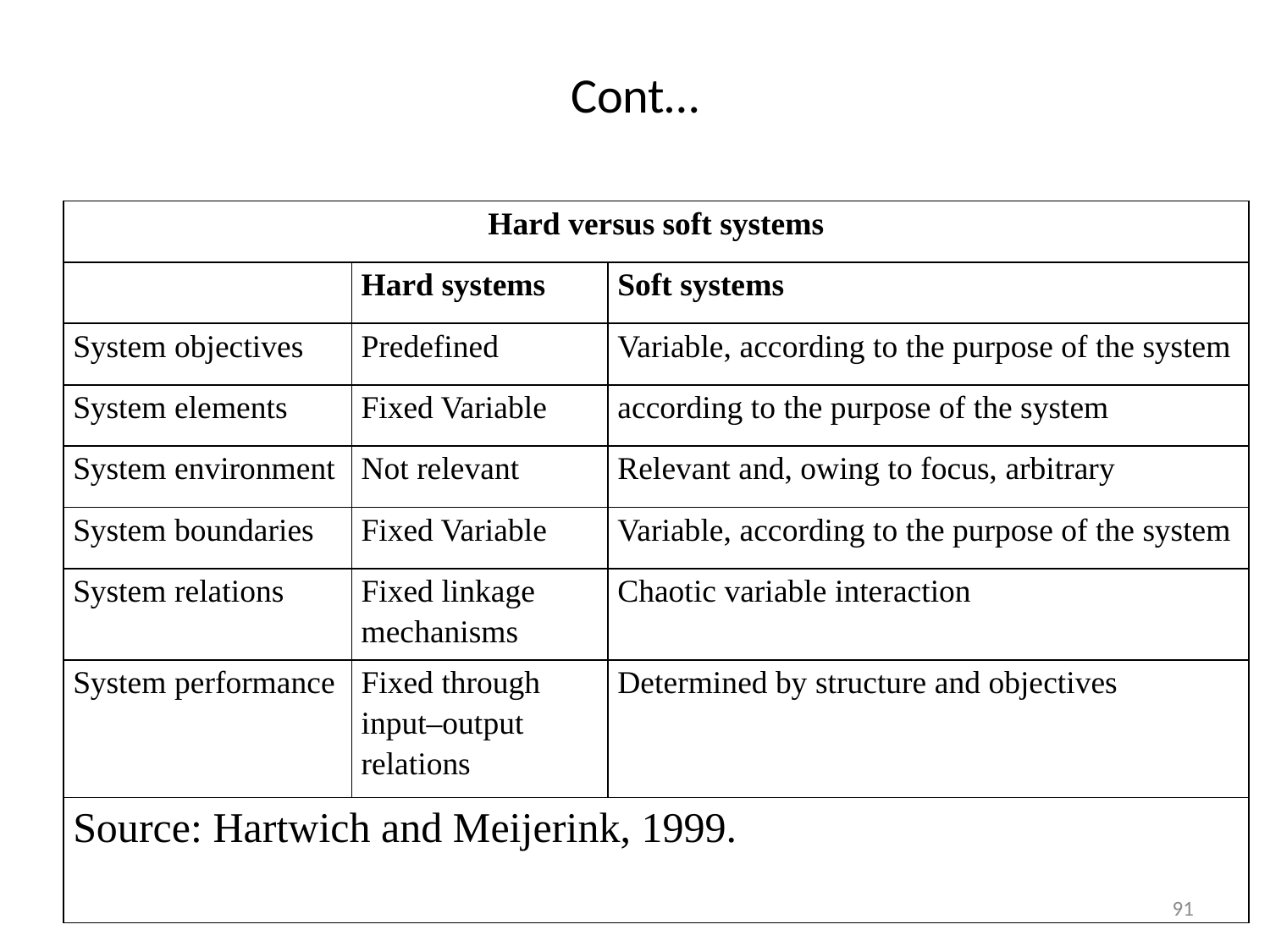

# Cont…
| Hard versus soft systems |  |  |
| --- | --- | --- |
|  | Hard systems | Soft systems |
| System objectives | Predefined | Variable, according to the purpose of the system |
| System elements | Fixed Variable | according to the purpose of the system |
| System environment | Not relevant | Relevant and, owing to focus, arbitrary |
| System boundaries | Fixed Variable | Variable, according to the purpose of the system |
| System relations | Fixed linkage mechanisms | Chaotic variable interaction |
| System performance | Fixed through input–output relations | Determined by structure and objectives |
| Source: Hartwich and Meijerink, 1999. |  |  |
91